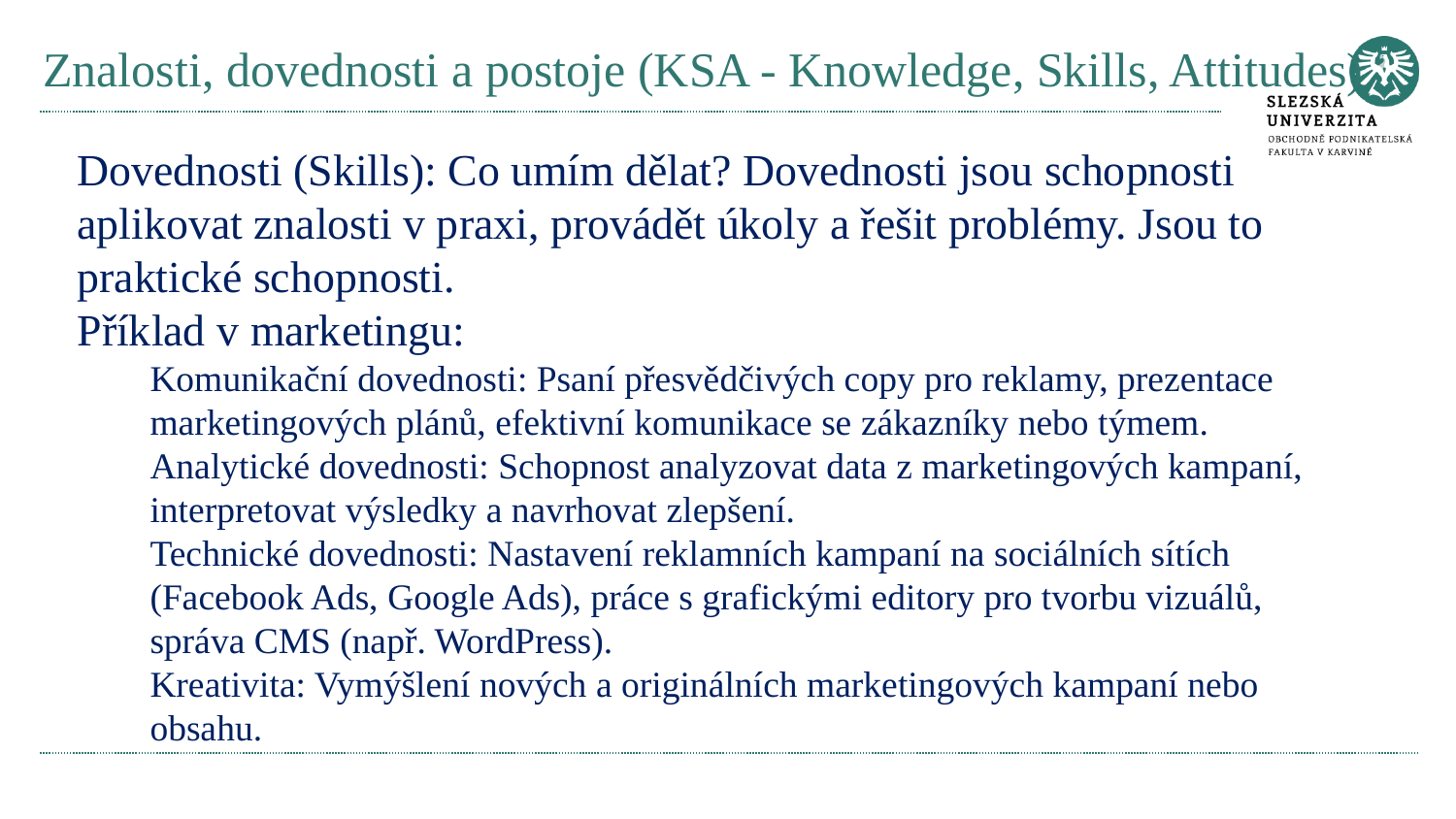

# Znalosti, dovednosti a postoje (KSA - Knowledge, Skills, Attitudes)
Dovednosti (Skills): Co umím dělat? Dovednosti jsou schopnosti aplikovat znalosti v praxi, provádět úkoly a řešit problémy. Jsou to praktické schopnosti.
Příklad v marketingu:
Komunikační dovednosti: Psaní přesvědčivých copy pro reklamy, prezentace marketingových plánů, efektivní komunikace se zákazníky nebo týmem.
Analytické dovednosti: Schopnost analyzovat data z marketingových kampaní, interpretovat výsledky a navrhovat zlepšení.
Technické dovednosti: Nastavení reklamních kampaní na sociálních sítích (Facebook Ads, Google Ads), práce s grafickými editory pro tvorbu vizuálů, správa CMS (např. WordPress).
Kreativita: Vymýšlení nových a originálních marketingových kampaní nebo obsahu.